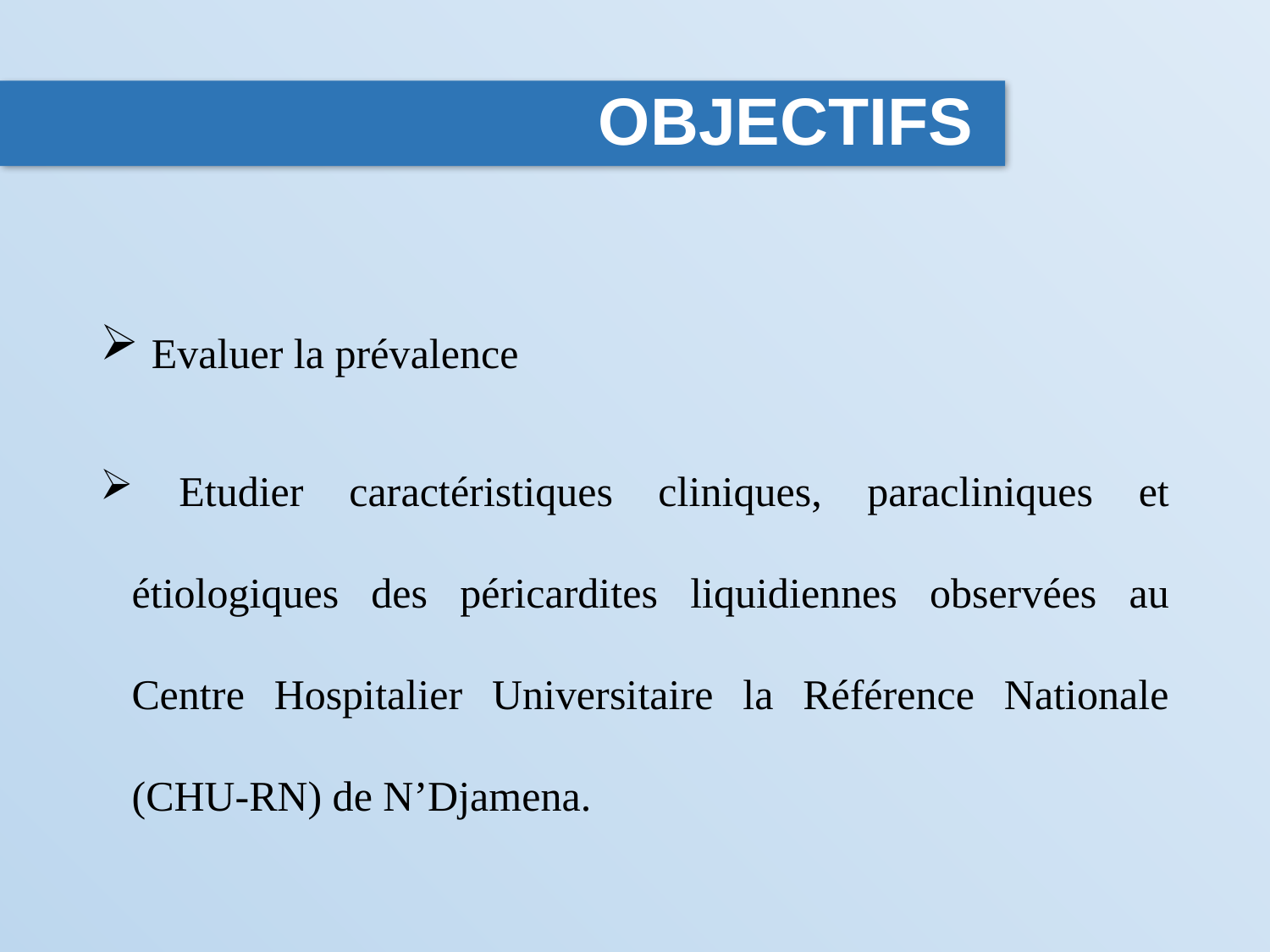

# OBJECTIFS
 Evaluer la prévalence
 Etudier caractéristiques cliniques, paracliniques et étiologiques des péricardites liquidiennes observées au Centre Hospitalier Universitaire la Référence Nationale (CHU-RN) de N’Djamena.